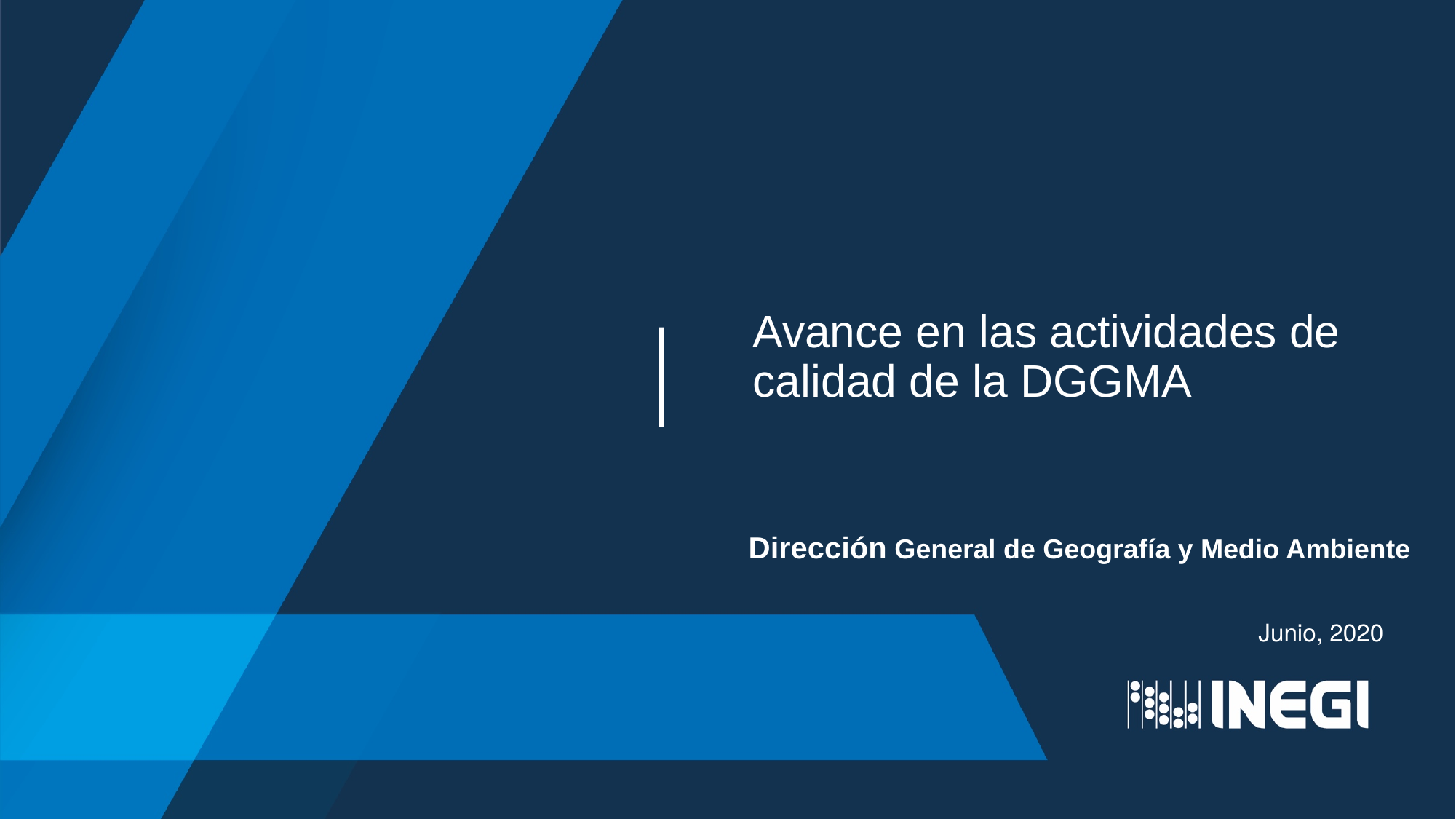

# Avance en las actividades de calidad de la DGGMA
Dirección General de Geografía y Medio Ambiente
Junio, 2020